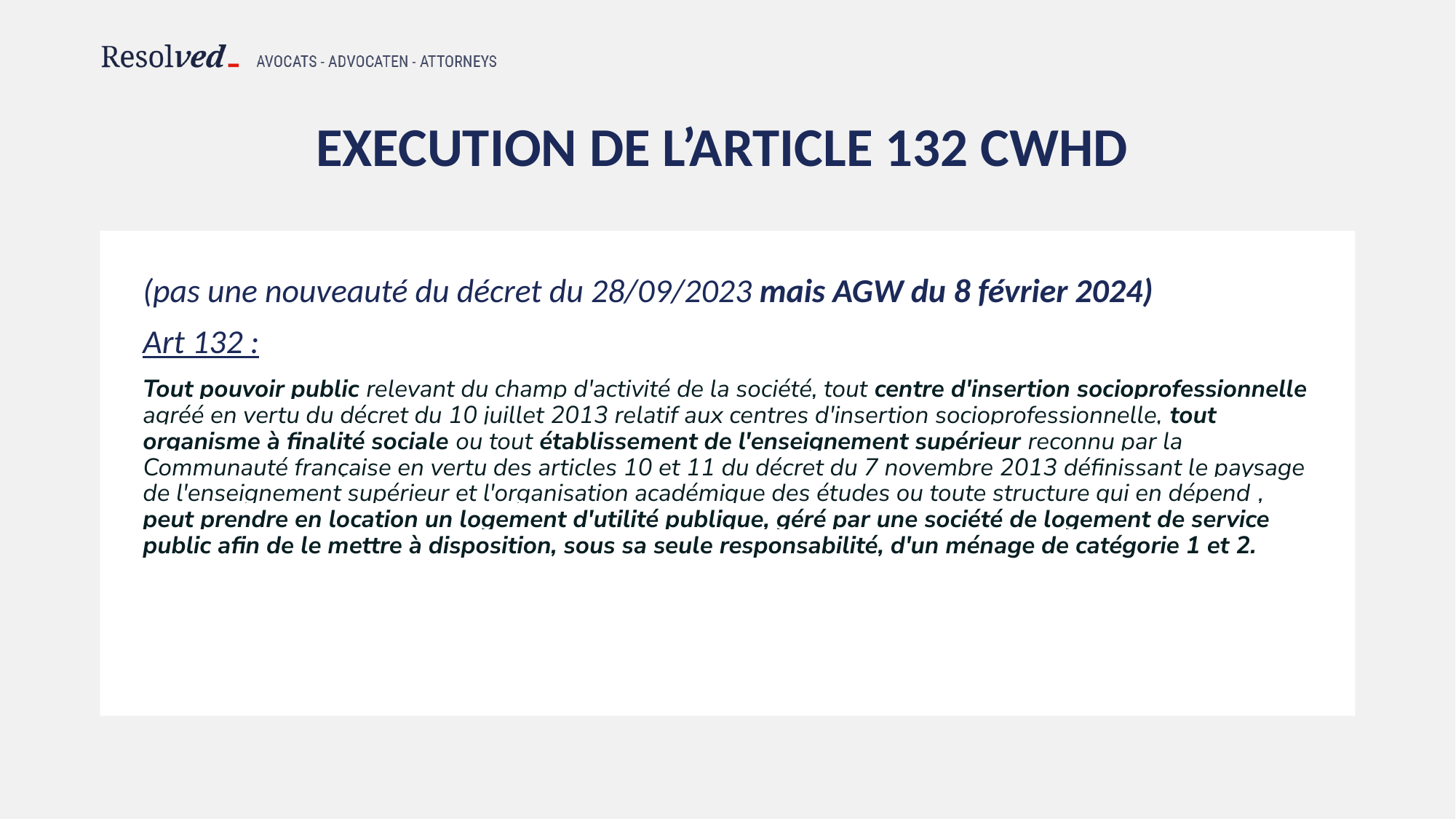

# EXECUTION DE L’ARTICLE 132 CWHD
(pas une nouveauté du décret du 28/09/2023 mais AGW du 8 février 2024)
Art 132 :
Tout pouvoir public relevant du champ d'activité de la société, tout centre d'insertion socioprofessionnelle agréé en vertu du décret du 10 juillet 2013 relatif aux centres d'insertion socioprofessionnelle, tout organisme à finalité sociale ou tout établissement de l'enseignement supérieur reconnu par la Communauté française en vertu des articles 10 et 11 du décret du 7 novembre 2013 définissant le paysage de l'enseignement supérieur et l'organisation académique des études ou toute structure qui en dépend , peut prendre en location un logement d'utilité publique, géré par une société de logement de service public afin de le mettre à disposition, sous sa seule responsabilité, d'un ménage de catégorie 1 et 2.